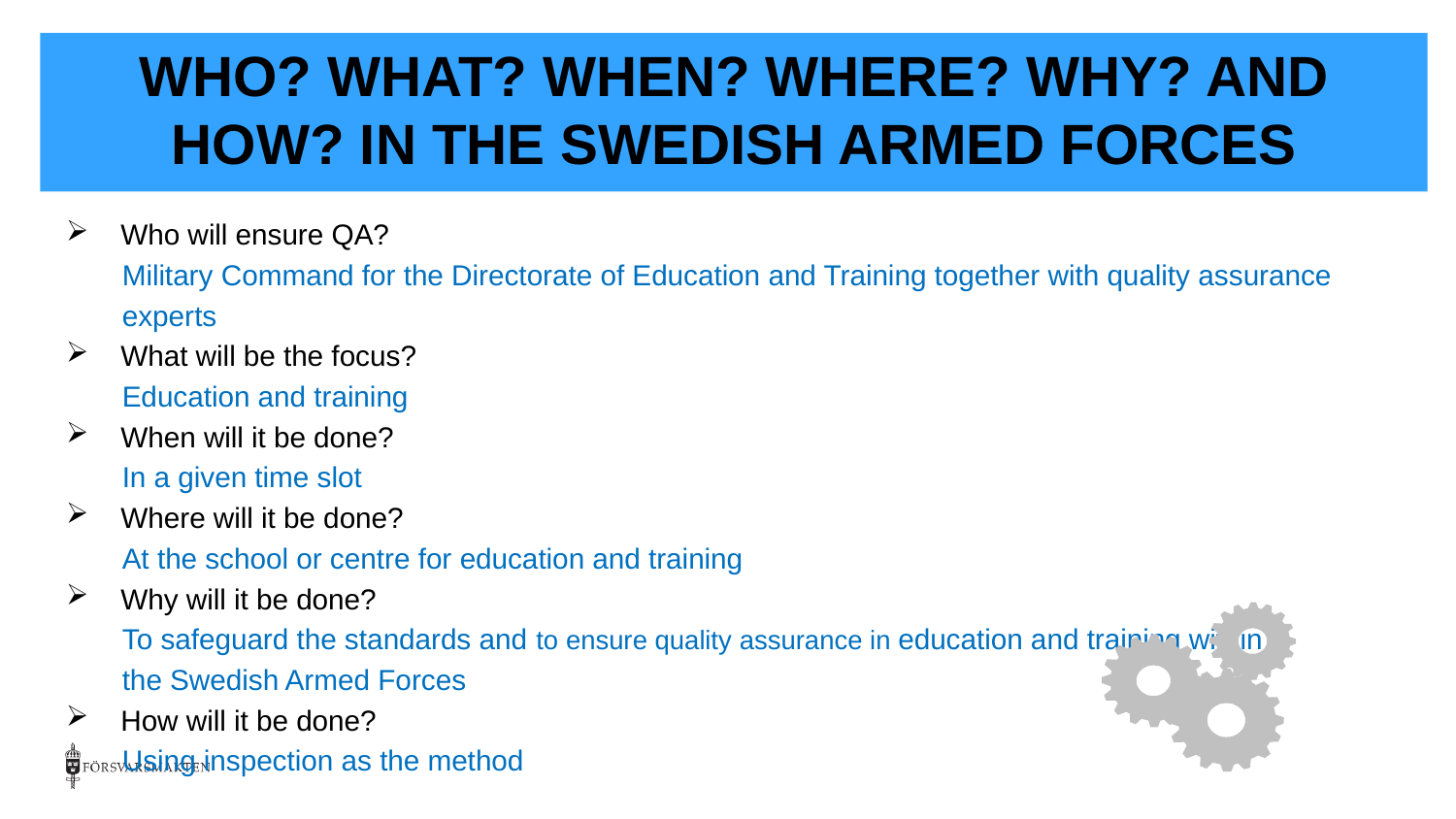

# WHO? WHAT? WHEN? WHERE? WHY? AND HOW? IN THE SWEDISH ARMED FORCES

Who will ensure QA?
       Military Command for the Directorate of Education and Training together with quality assurance
       experts
What will be the focus?
       Education and training
When will it be done?
       In a given time slot
Where will it be done?
       At the school or centre for education and training
Why will it be done?
       To safeguard the standards and to ensure quality assurance in education and training within
       the Swedish Armed Forces
How will it be done?
       Using inspection as the method